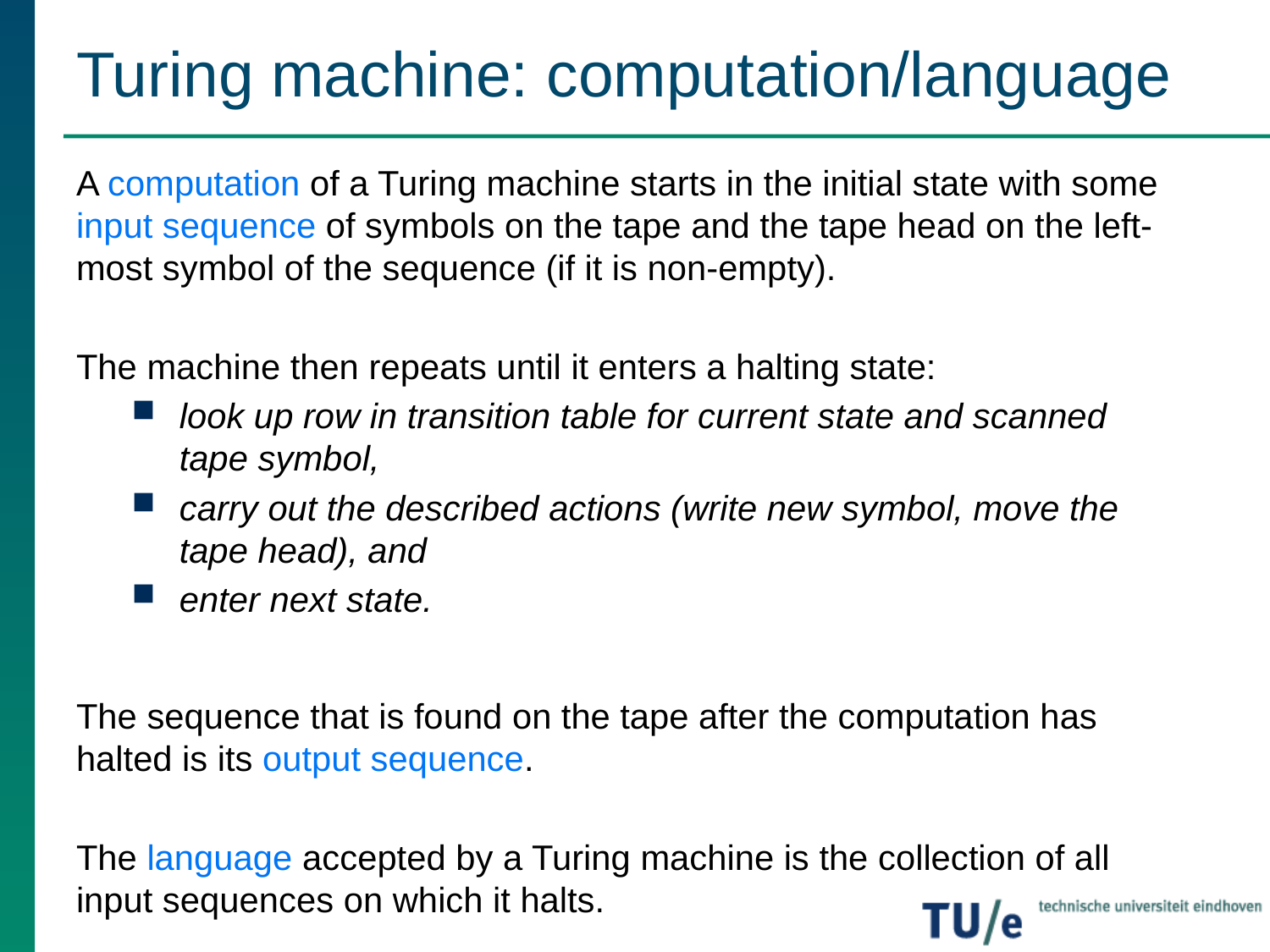

# Turing machine: computation/language
A computation of a Turing machine starts in the initial state with some input sequence of symbols on the tape and the tape head on the left-most symbol of the sequence (if it is non-empty).

The machine then repeats until it enters a halting state:
look up row in transition table for current state and scanned tape symbol,
carry out the described actions (write new symbol, move the tape head), and
enter next state.

The sequence that is found on the tape after the computation has halted is its output sequence.

The language accepted by a Turing machine is the collection of all input sequences on which it halts.